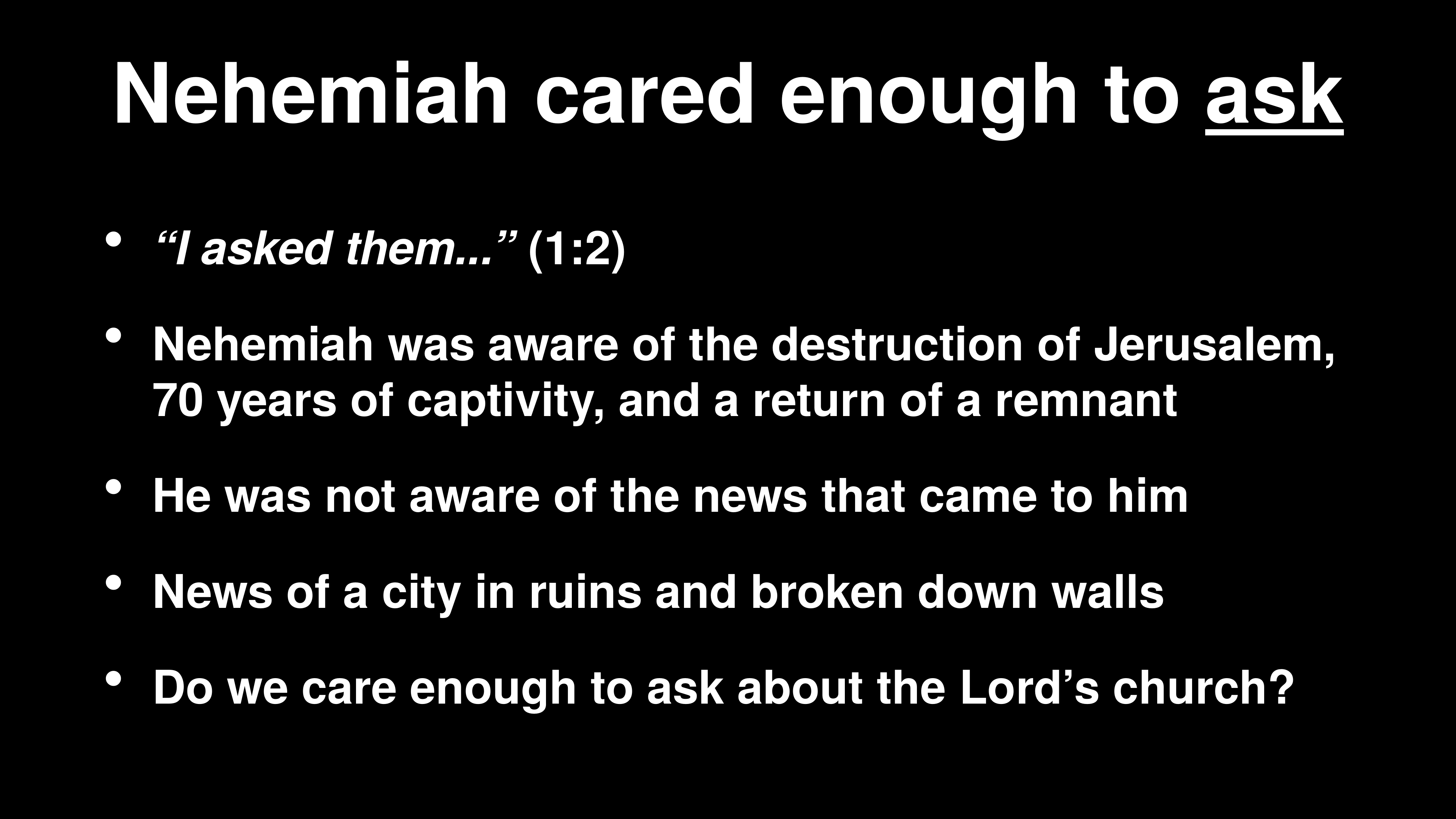

# Nehemiah cared enough to ask
“I asked them...” (1:2)
Nehemiah was aware of the destruction of Jerusalem, 70 years of captivity, and a return of a remnant
He was not aware of the news that came to him
News of a city in ruins and broken down walls
Do we care enough to ask about the Lord’s church?